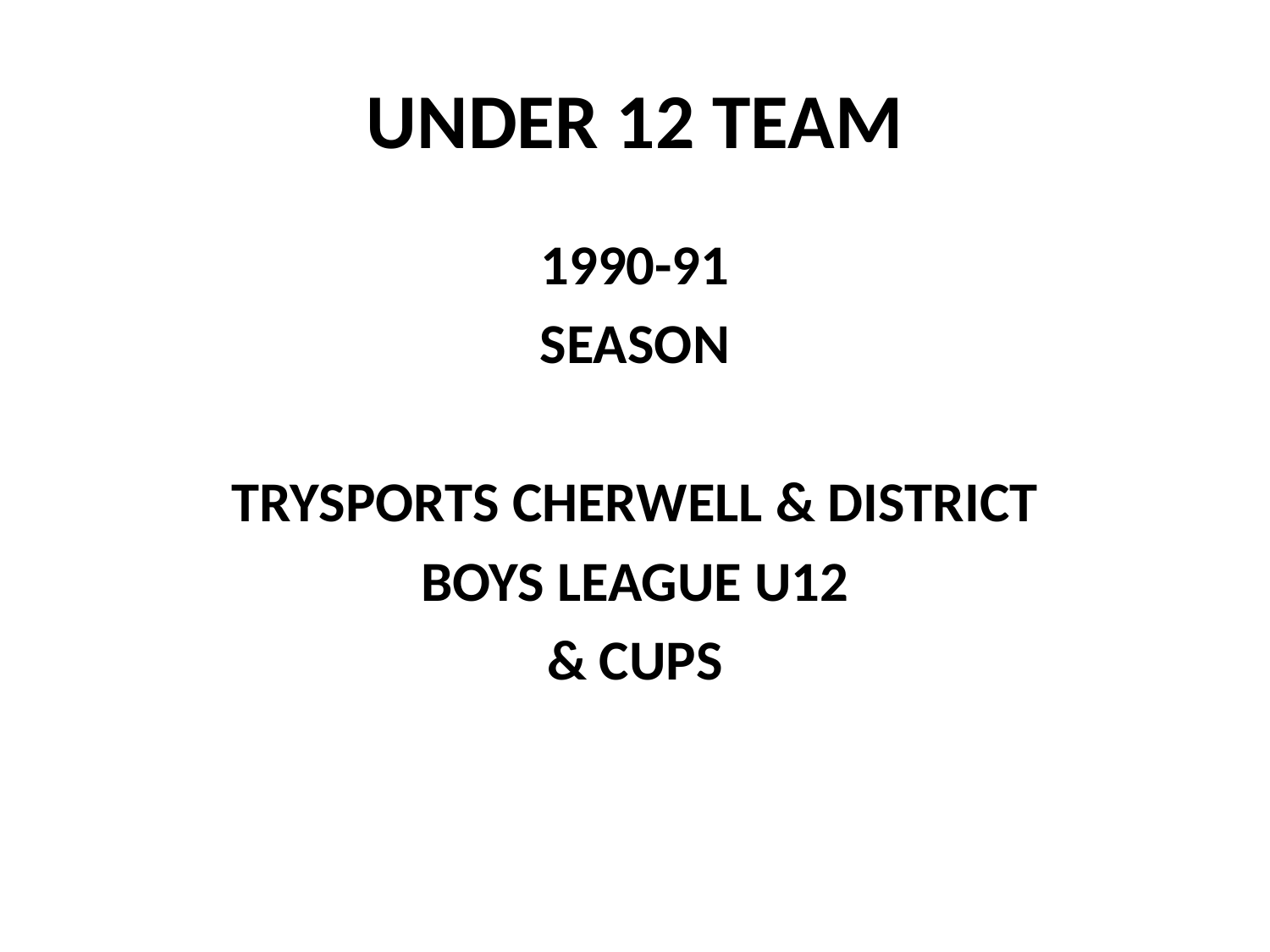

# UNDER 12 TEAM
1990-91
SEASON

TRYSPORTS CHERWELL & DISTRICT
BOYS LEAGUE U12
& CUPS